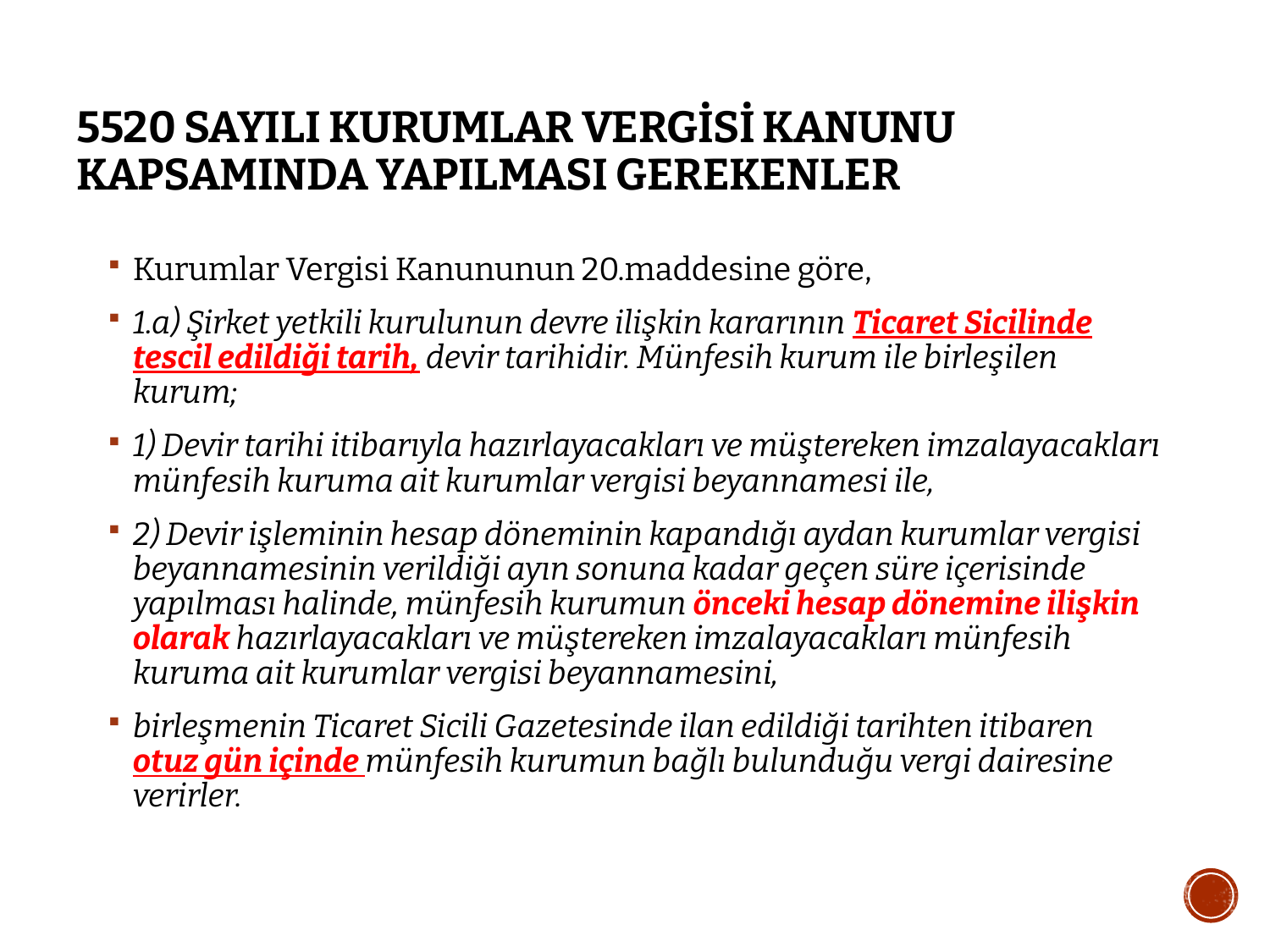

# 5520 Sayılı Kurumlar Vergisi Kanunu Kapsamında Yapılması Gerekenler
Kurumlar Vergisi Kanununun 20.maddesine göre,
1.a) Şirket yetkili kurulunun devre ilişkin kararının Ticaret Sicilinde tescil edildiği tarih, devir tarihidir. Münfesih kurum ile birleşilen kurum;
1) Devir tarihi itibarıyla hazırlayacakları ve müştereken imzalayacakları münfesih kuruma ait kurumlar vergisi beyannamesi ile,
2) Devir işleminin hesap döneminin kapandığı aydan kurumlar vergisi beyannamesinin verildiği ayın sonuna kadar geçen süre içerisinde yapılması halinde, münfesih kurumun önceki hesap dönemine ilişkin olarak hazırlayacakları ve müştereken imzalayacakları münfesih kuruma ait kurumlar vergisi beyannamesini,
birleşmenin Ticaret Sicili Gazetesinde ilan edildiği tarihten itibaren otuz gün içinde münfesih kurumun bağlı bulunduğu vergi dairesine verirler.